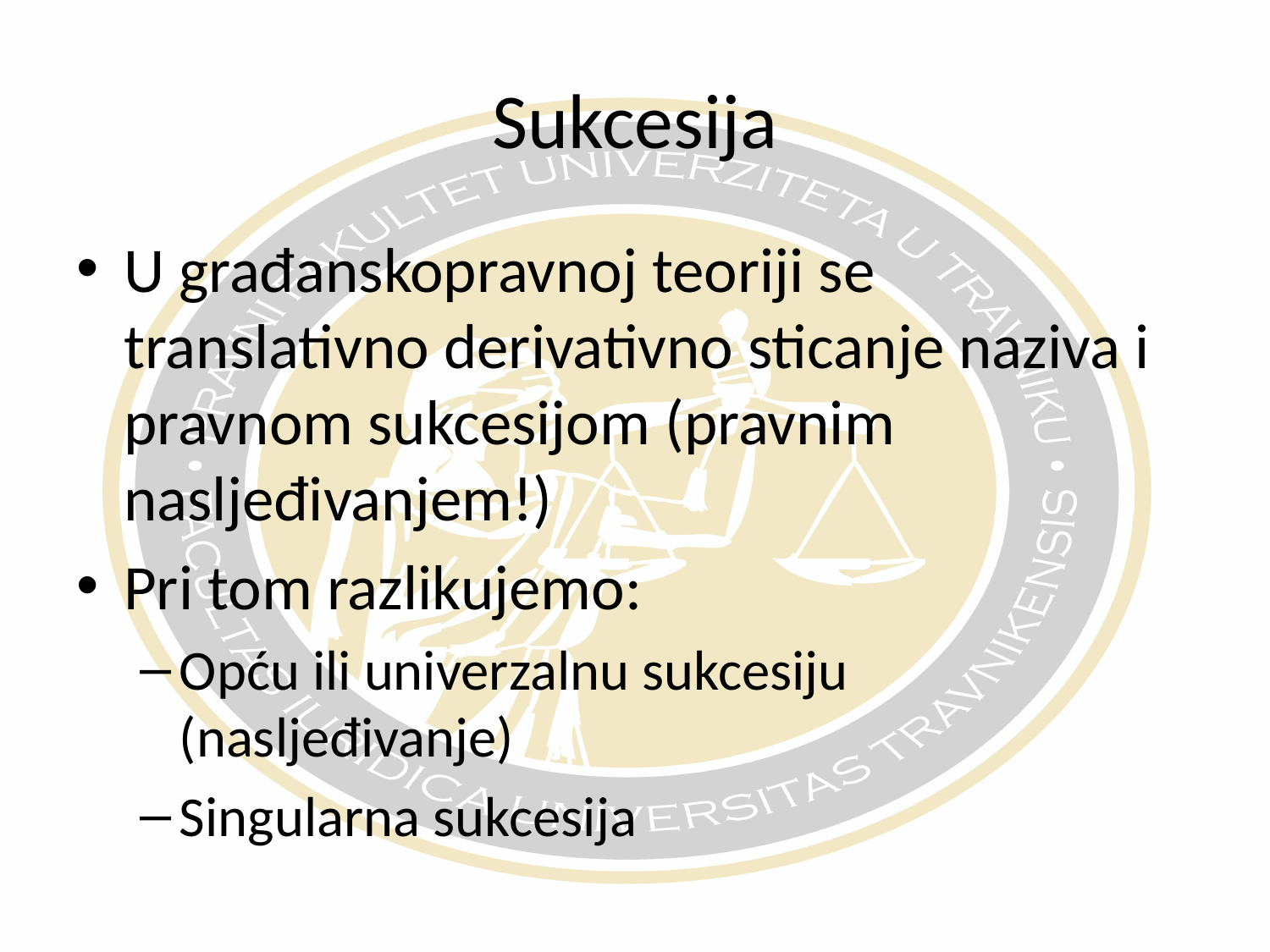

# Sukcesija
U građanskopravnoj teoriji se translativno derivativno sticanje naziva i pravnom sukcesijom (pravnim nasljeđivanjem!)
Pri tom razlikujemo:
Opću ili univerzalnu sukcesiju (nasljeđivanje)
Singularna sukcesija